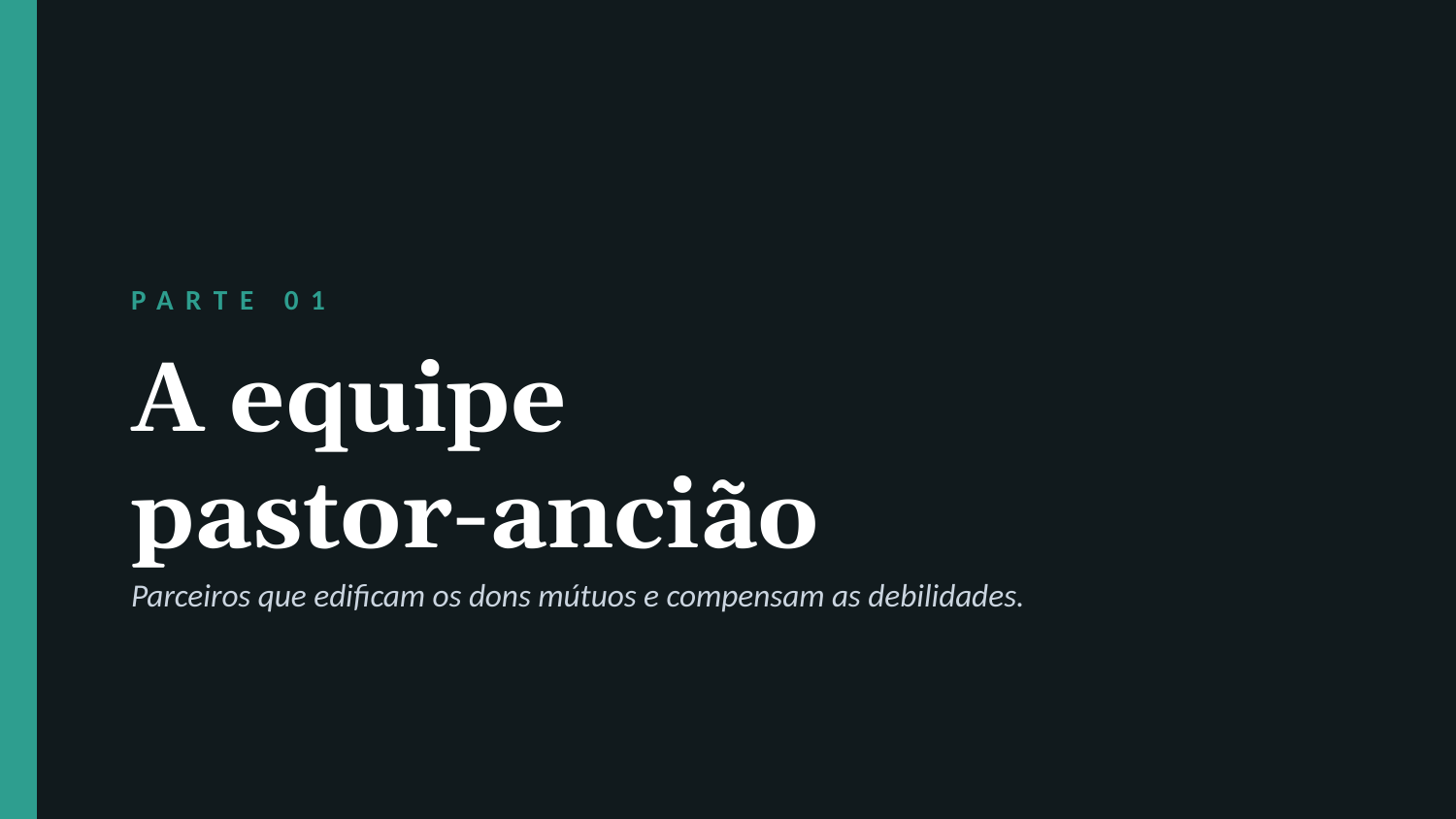

PARTE 01
A equipe
pastor-ancião
Parceiros que edificam os dons mútuos e compensam as debilidades.